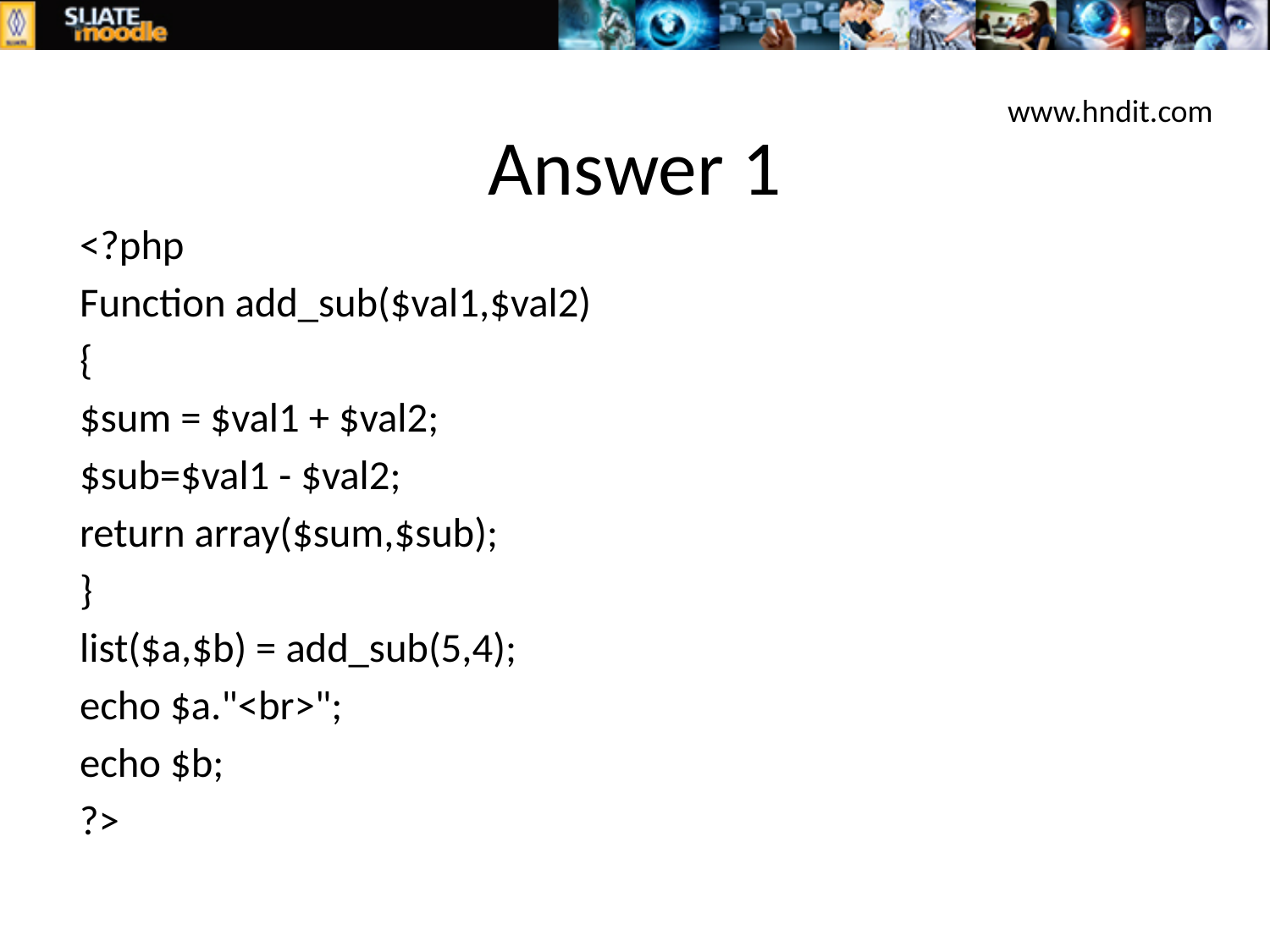

# Answer 1
www.hndit.com
<?php
Function add_sub($val1,$val2)
{
	$sum = $val1 + $val2;
	$sub=$val1 - $val2;
	return array($sum,$sub);
}
list($a,$b) = add_sub(5,4);
echo $a."<br>";
echo $b;
?>